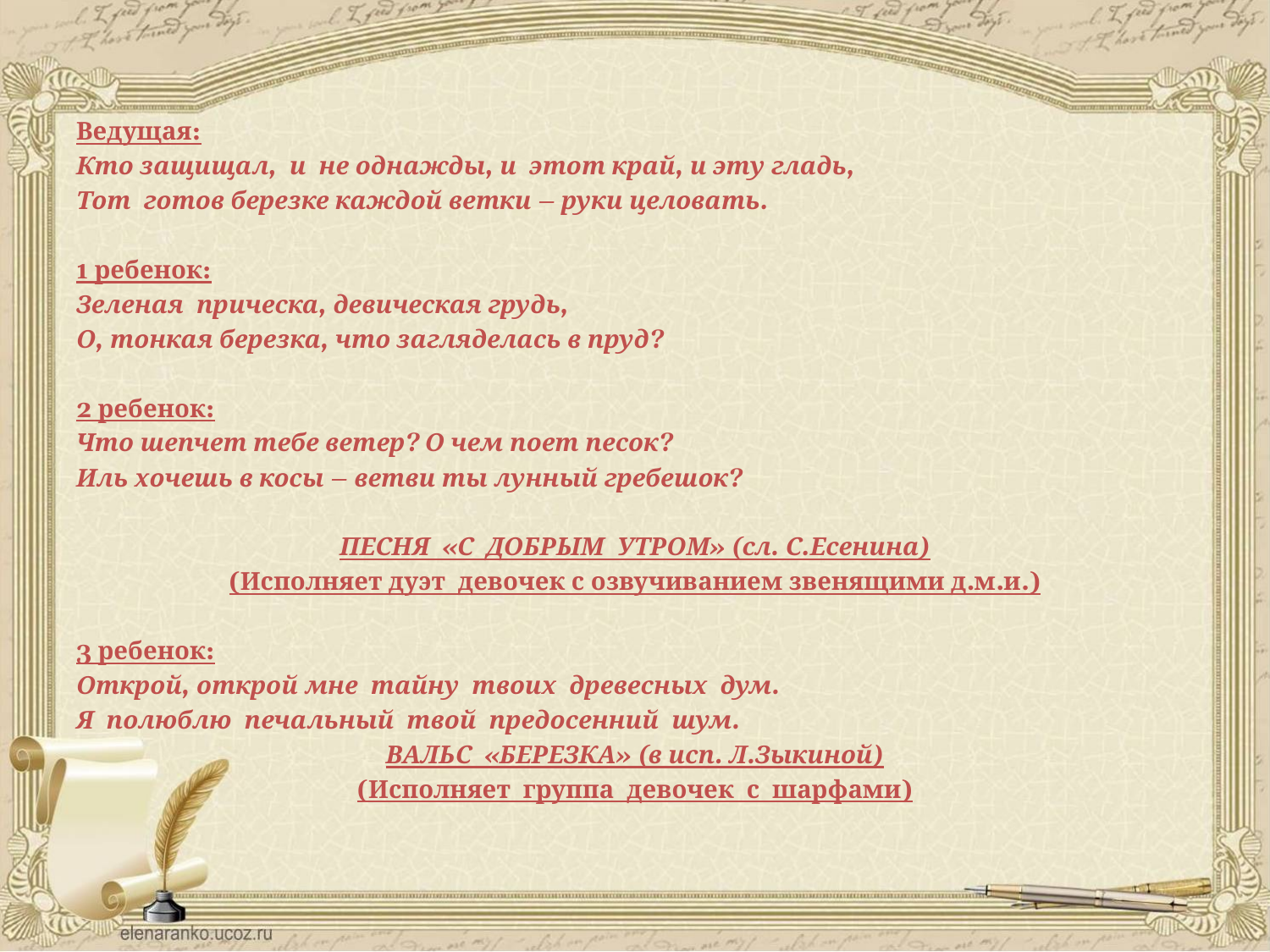

Ведущая:
Кто защищал,  и  не однажды, и  этот край, и эту гладь,
Тот  готов березке каждой ветки – руки целовать.

1 ребенок:
Зеленая  прическа, девическая грудь,
О, тонкая березка, что загляделась в пруд?

2 ребенок:
Что шепчет тебе ветер? О чем поет песок?
Иль хочешь в косы – ветви ты лунный гребешок?

ПЕСНЯ  «С  ДОБРЫМ  УТРОМ» (сл. С.Есенина)
(Исполняет дуэт  девочек с озвучиванием звенящими д.м.и.)

3 ребенок:
Открой, открой мне  тайну  твоих  древесных  дум.
Я  полюблю  печальный  твой  предосенний  шум.
ВАЛЬС  «БЕРЕЗКА» (в исп. Л.Зыкиной)
(Исполняет  группа  девочек  с  шарфами)